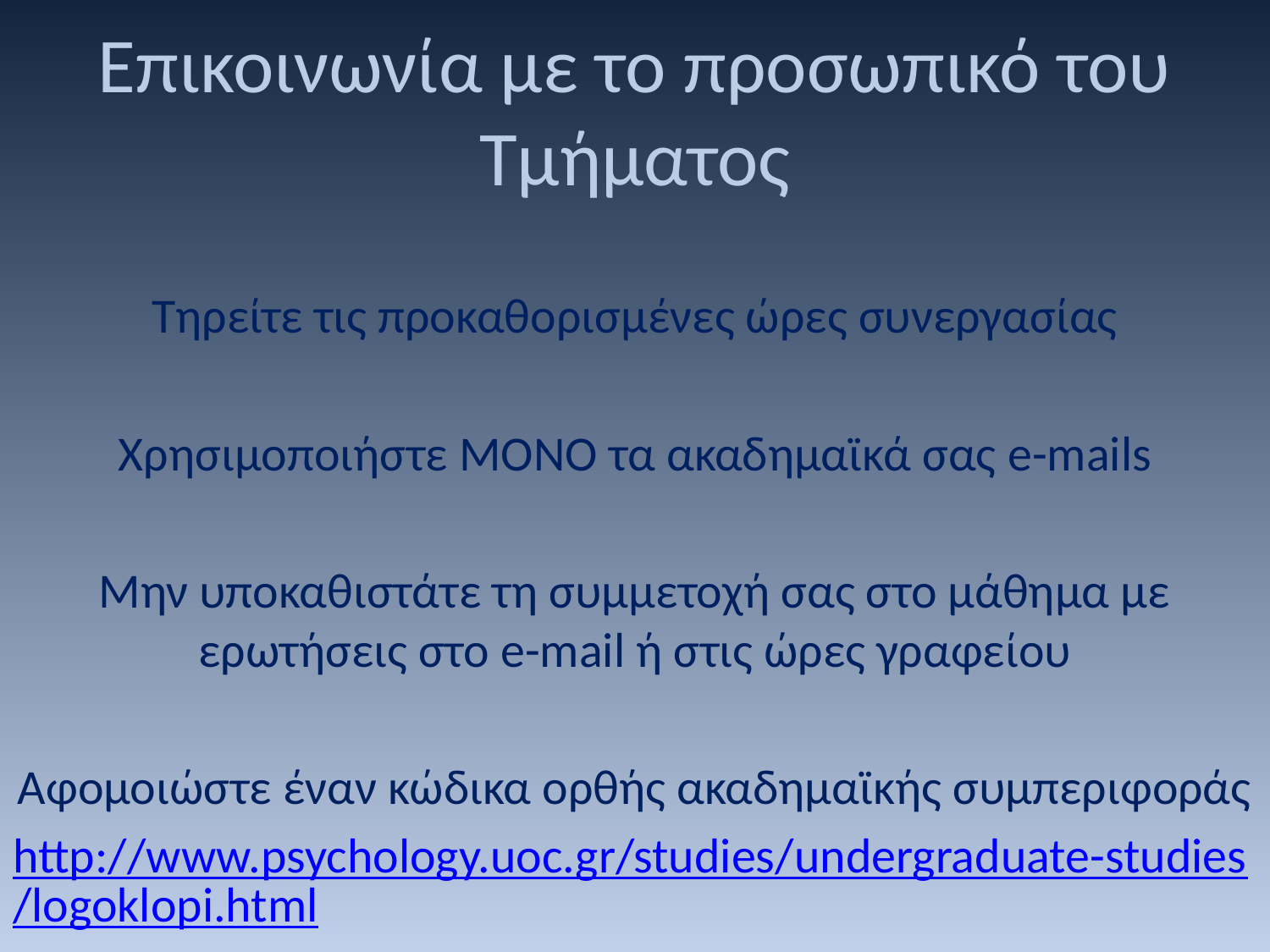

# Επικοινωνία με το προσωπικό του Τμήματος
Τηρείτε τις προκαθορισμένες ώρες συνεργασίας

Χρησιμοποιήστε ΜΟΝΟ τα ακαδημαϊκά σας e-mails

Μην υποκαθιστάτε τη συμμετοχή σας στο μάθημα με ερωτήσεις στο e-mail ή στις ώρες γραφείου

Αφομοιώστε έναν κώδικα ορθής ακαδημαϊκής συμπεριφοράς
http://www.psychology.uoc.gr/studies/undergraduate-studies/logoklopi.html